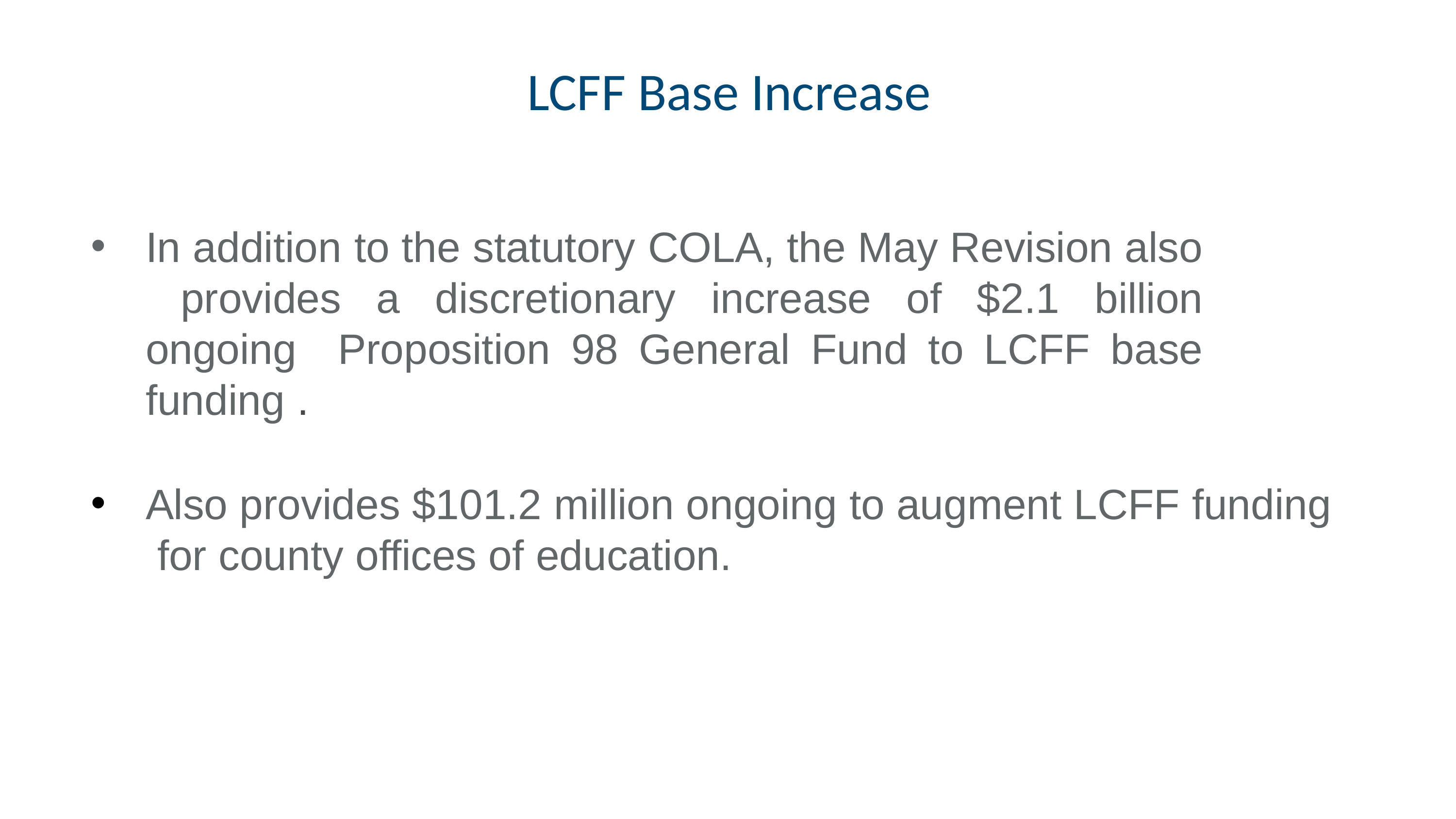

# LCFF Base Increase
In addition to the statutory COLA, the May Revision also  provides a discretionary increase of $2.1 billion ongoing  Proposition 98 General Fund to LCFF base funding .

Also provides $101.2 million ongoing to augment LCFF funding  for county offices of education.